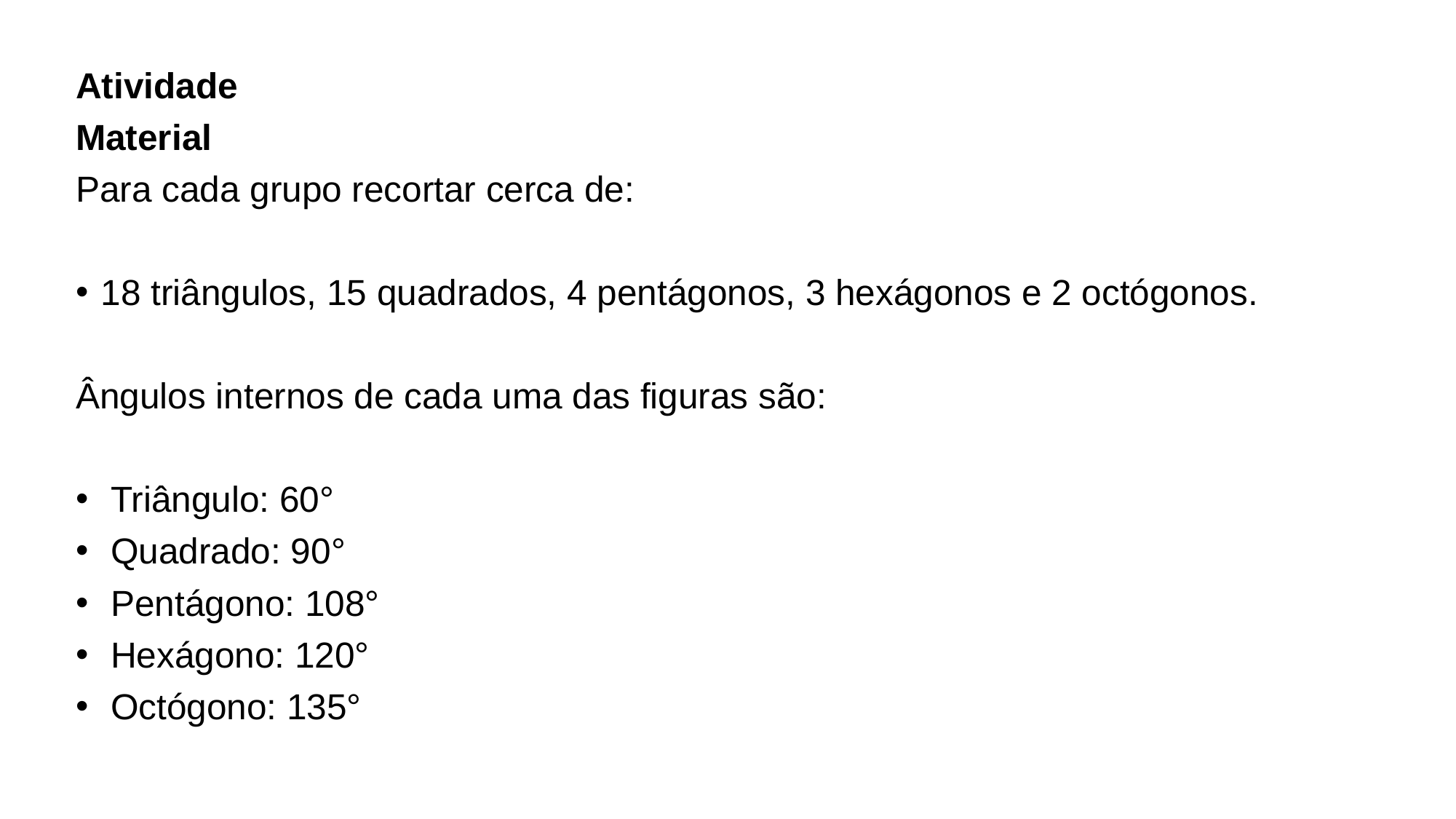

Atividade
Material
Para cada grupo recortar cerca de:

18 triângulos, 15 quadrados, 4 pentágonos, 3 hexágonos e 2 octógonos.

Ângulos internos de cada uma das figuras são:

 Triângulo: 60°
 Quadrado: 90°
 Pentágono: 108°
 Hexágono: 120°
 Octógono: 135°